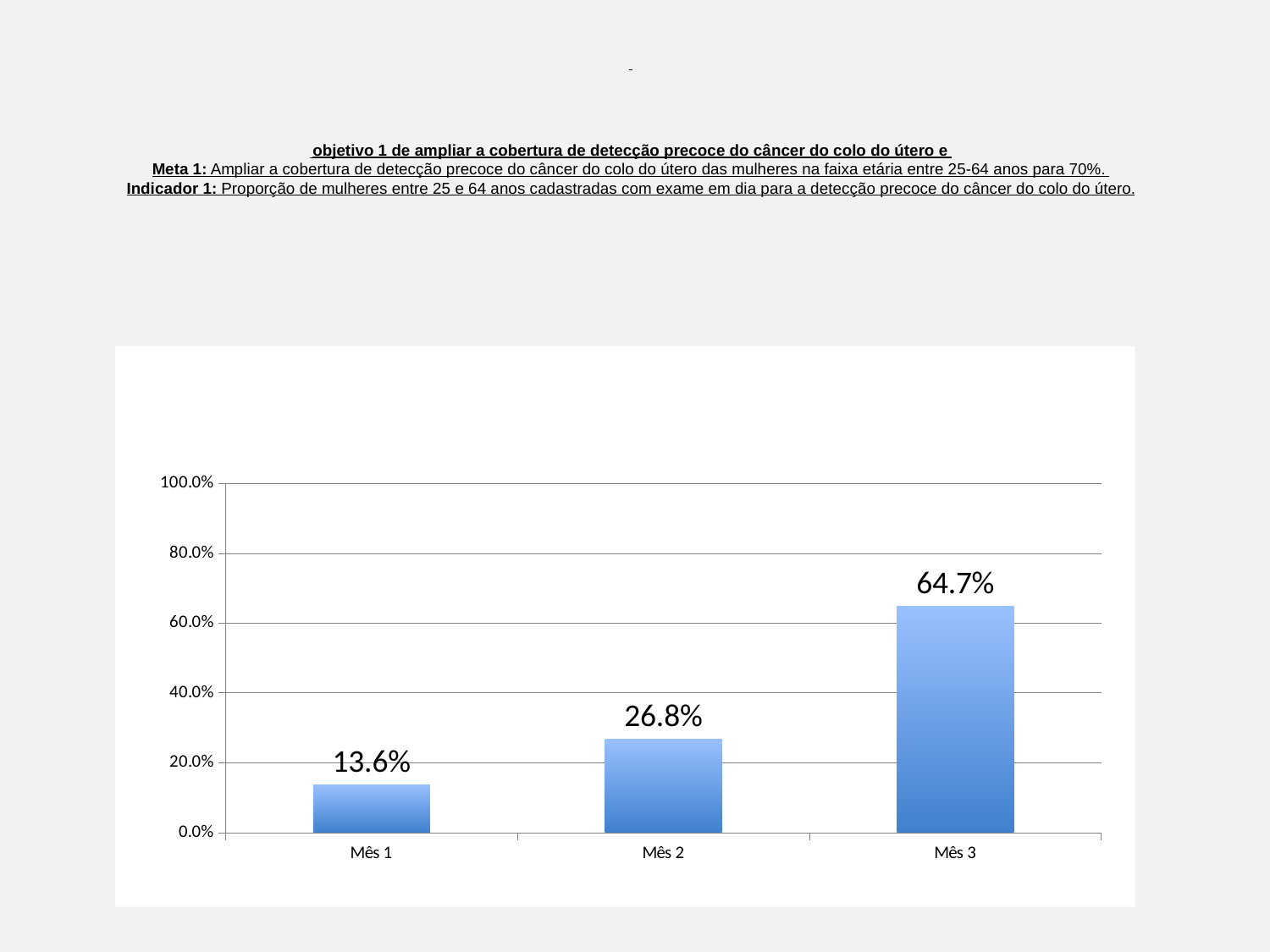

# objetivo 1 de ampliar a cobertura de detecção precoce do câncer do colo do útero e Meta 1: Ampliar a cobertura de detecção precoce do câncer do colo do útero das mulheres na faixa etária entre 25-64 anos para 70%. Indicador 1: Proporção de mulheres entre 25 e 64 anos cadastradas com exame em dia para a detecção precoce do câncer do colo do útero.

### Chart

| Category | Proporção de mulheres entre 25 e 64 anos com exame em dia para detecção precoce do câncer de colo de útero |
|---|---|
| Mês 1 | 0.13630573248407643 |
| Mês 2 | 0.267515923566879 |
| Mês 3 | 0.6471337579617836 |
217
145
73